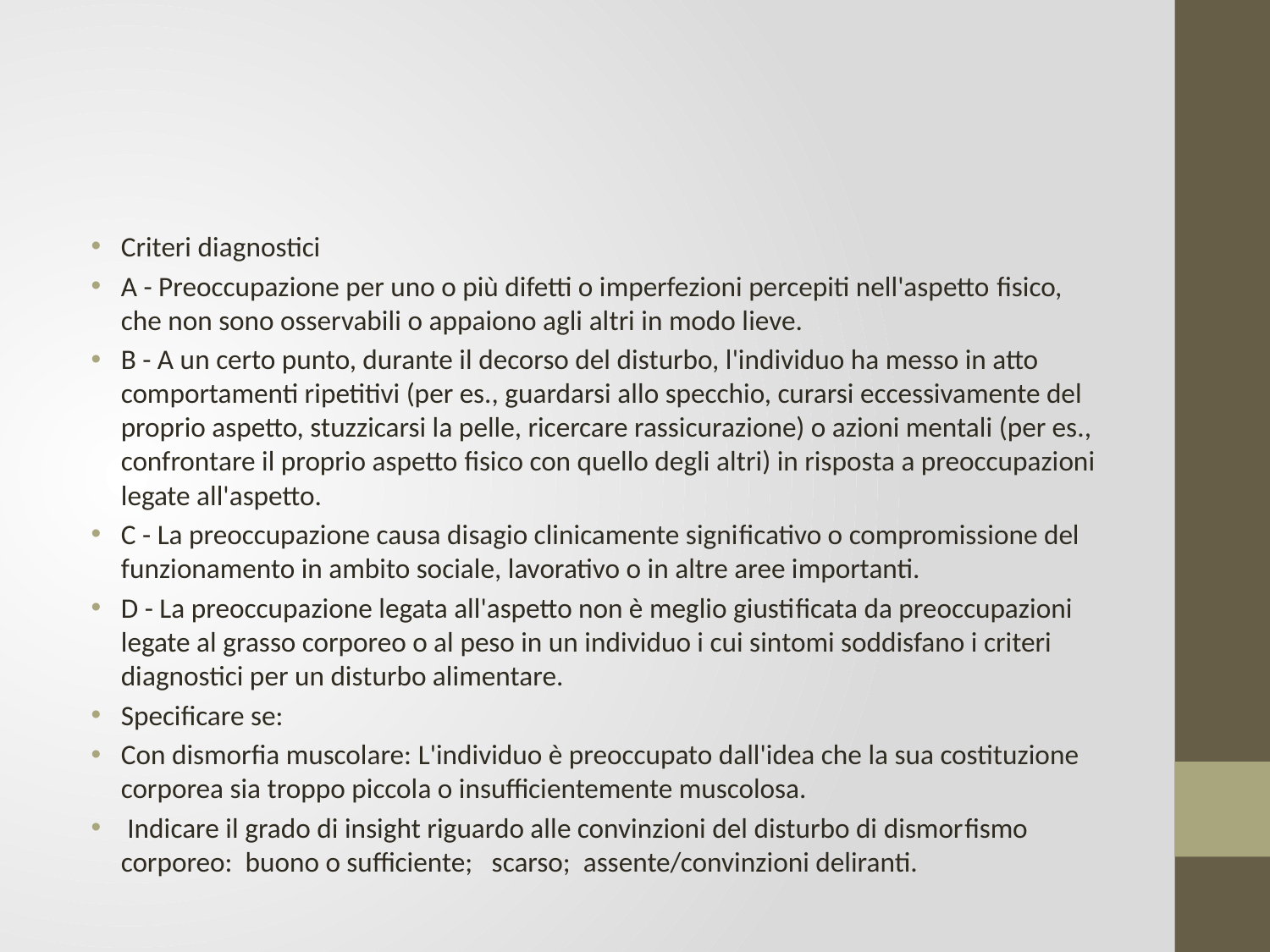

Criteri diagnostici
A - Preoccupazione per uno o più difetti o imperfezioni percepiti nell'aspetto fisico, che non sono osservabili o appaiono agli altri in modo lieve.
B - A un certo punto, durante il decorso del disturbo, l'individuo ha messo in atto comportamenti ripetitivi (per es., guardarsi allo specchio, curarsi eccessivamente del proprio aspetto, stuzzicarsi la pelle, ricercare rassicurazione) o azioni mentali (per es., confrontare il proprio aspetto fisico con quello degli altri) in risposta a preoccupazioni legate all'aspetto.
C - La preoccupazione causa disagio clinicamente significativo o compromissione del funzionamento in ambito sociale, lavorativo o in altre aree importanti.
D - La preoccupazione legata all'aspetto non è meglio giustificata da preoccupazioni legate al grasso corporeo o al peso in un individuo i cui sintomi soddisfano i criteri diagnostici per un disturbo alimentare.
Specificare se:
Con dismorfia muscolare: L'individuo è preoccupato dall'idea che la sua costituzione corporea sia troppo piccola o insufficientemente muscolosa.
 Indicare il grado di insight riguardo alle convinzioni del disturbo di dismorfismo corporeo:  buono o sufficiente;   scarso;  assente/convinzioni deliranti.